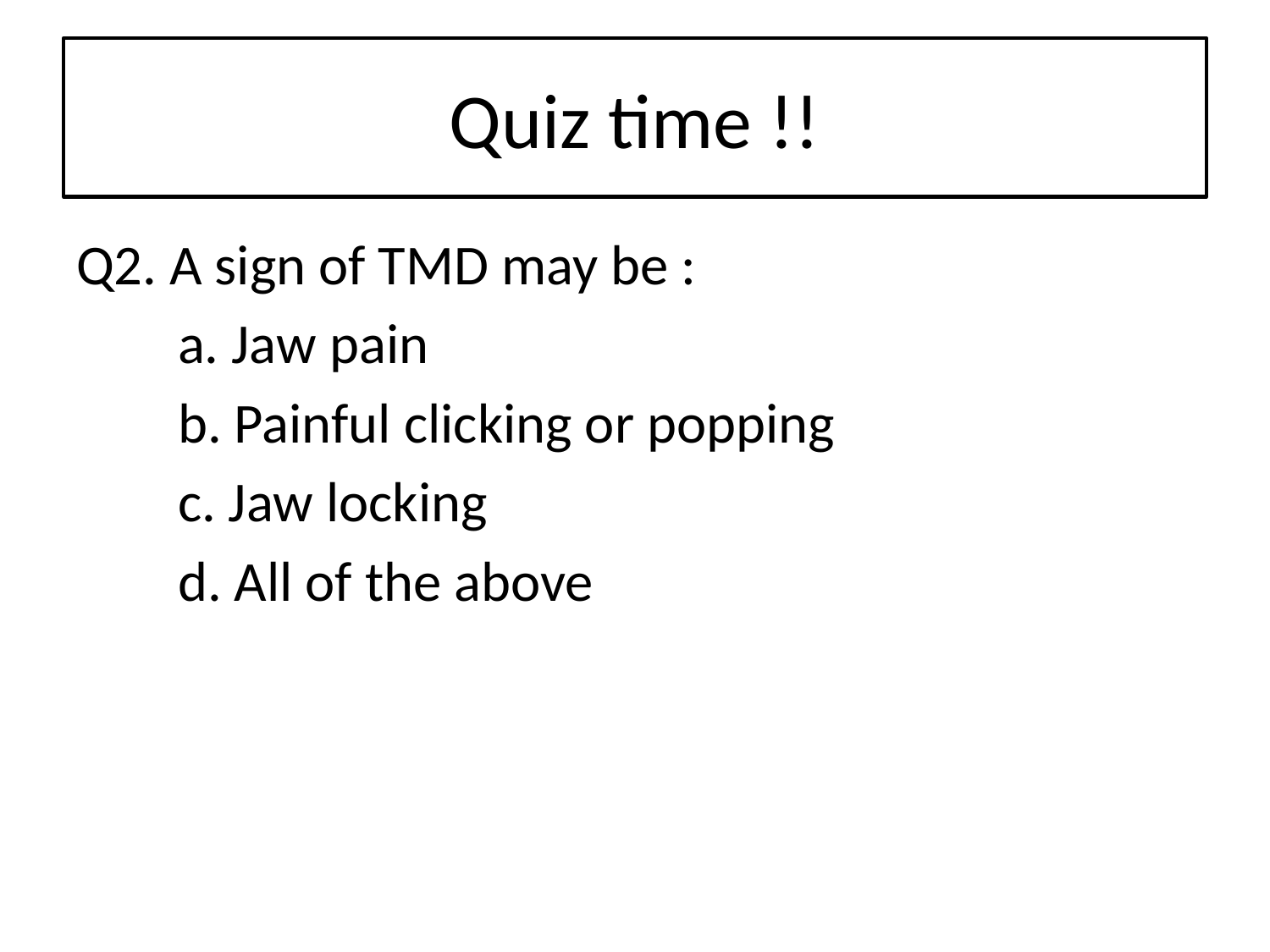

# Quiz time !!
Q2. A sign of TMD may be :
        a. Jaw pain
        b. Painful clicking or popping
        c. Jaw locking
        d. All of the above